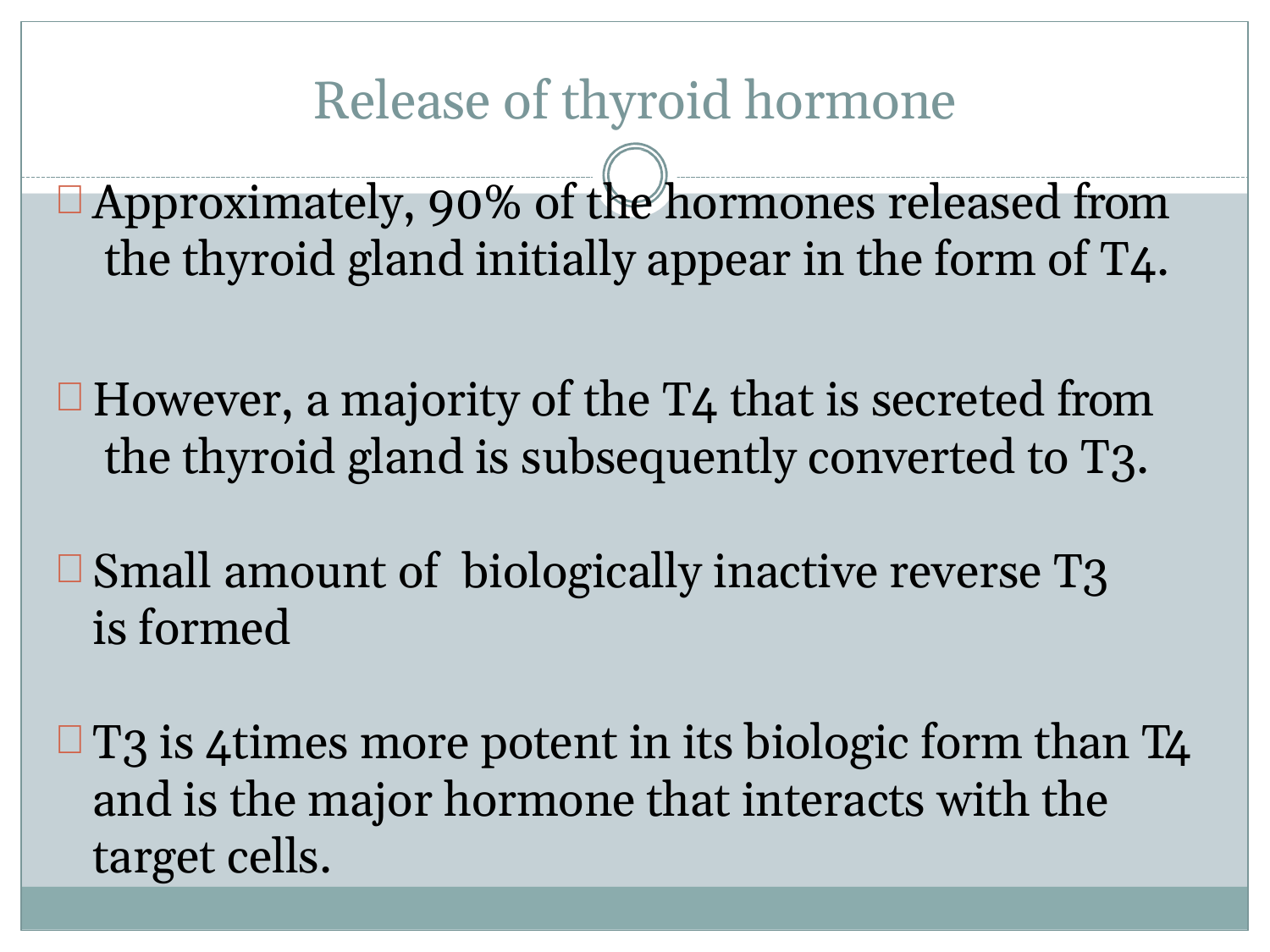

# Release of thyroid hormone
Approximately, 90% of the hormones released from  the thyroid gland initially appear in the form of T4.

However, a majority of the T4 that is secreted from  the thyroid gland is subsequently converted to T3.

Small amount of  biologically inactive reverse T3 is formed

T3 is 4times more potent in its biologic form than T4  and is the major hormone that interacts with the  target cells.